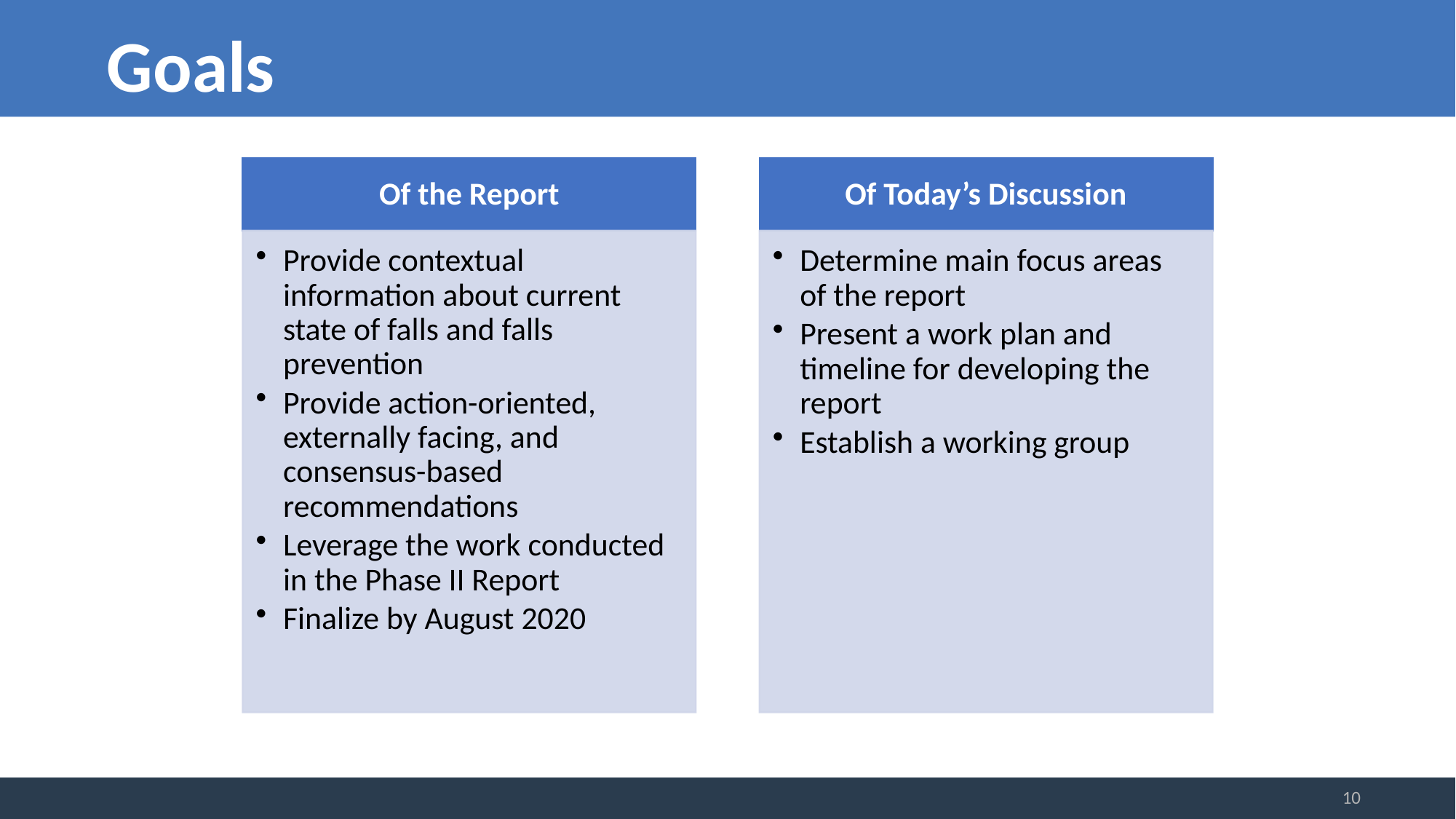

Goals
Of the Report
Provide contextual information about current state of falls and falls prevention
Provide action-oriented, externally facing, and consensus-based recommendations
Leverage the work conducted in the Phase II Report
Finalize by August 2020

Of Today’s Discussion
Determine main focus areas of the report
Present a work plan and timeline for developing the report
Establish a working group
10